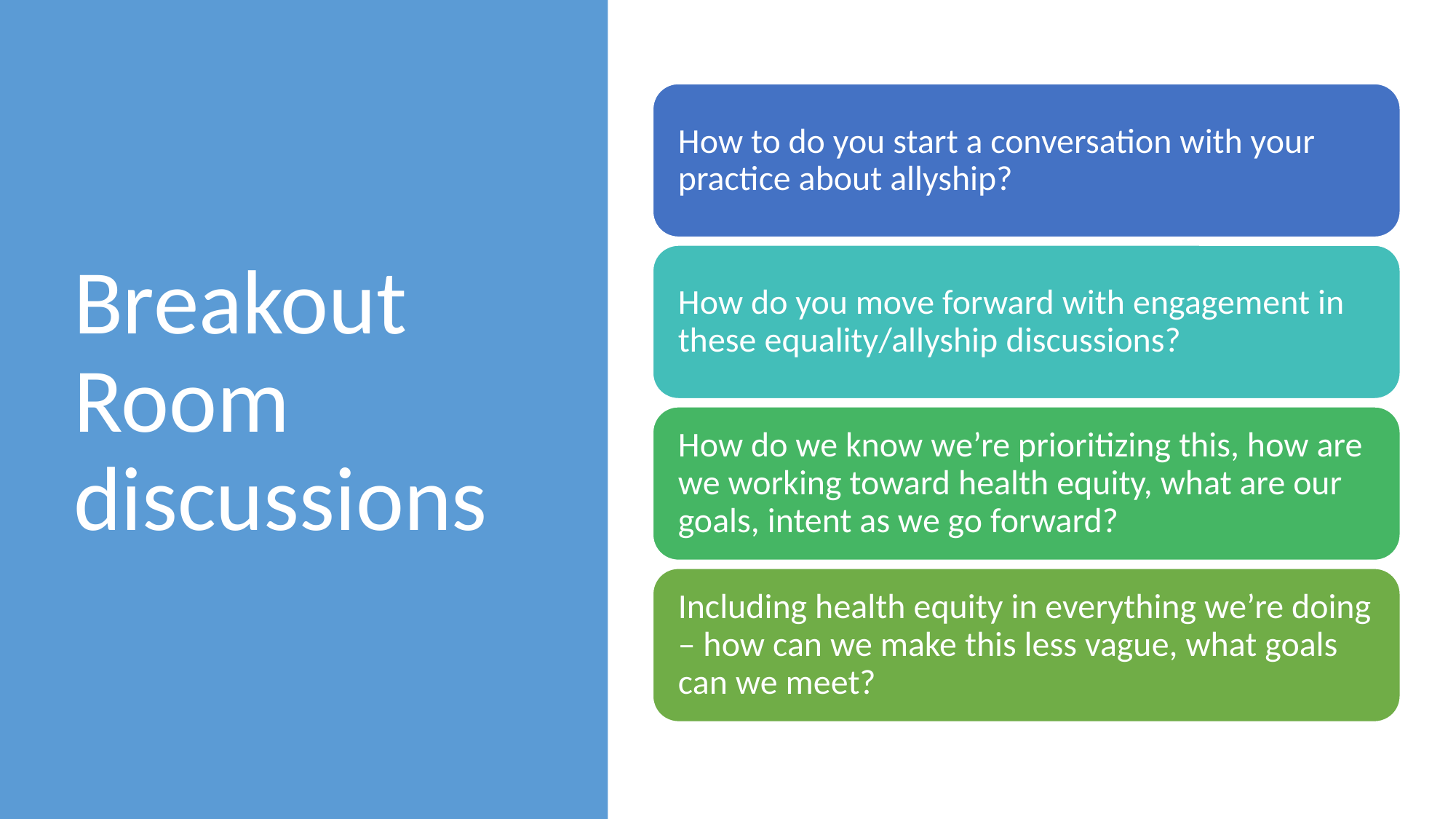

# Breakout Room discussions
How to do you start a conversation with your practice about allyship?
How do you move forward with engagement in these equality/allyship discussions?
How do we know we’re prioritizing this, how are we working toward health equity, what are our goals, intent as we go forward?
Including health equity in everything we’re doing – how can we make this less vague, what goals can we meet?